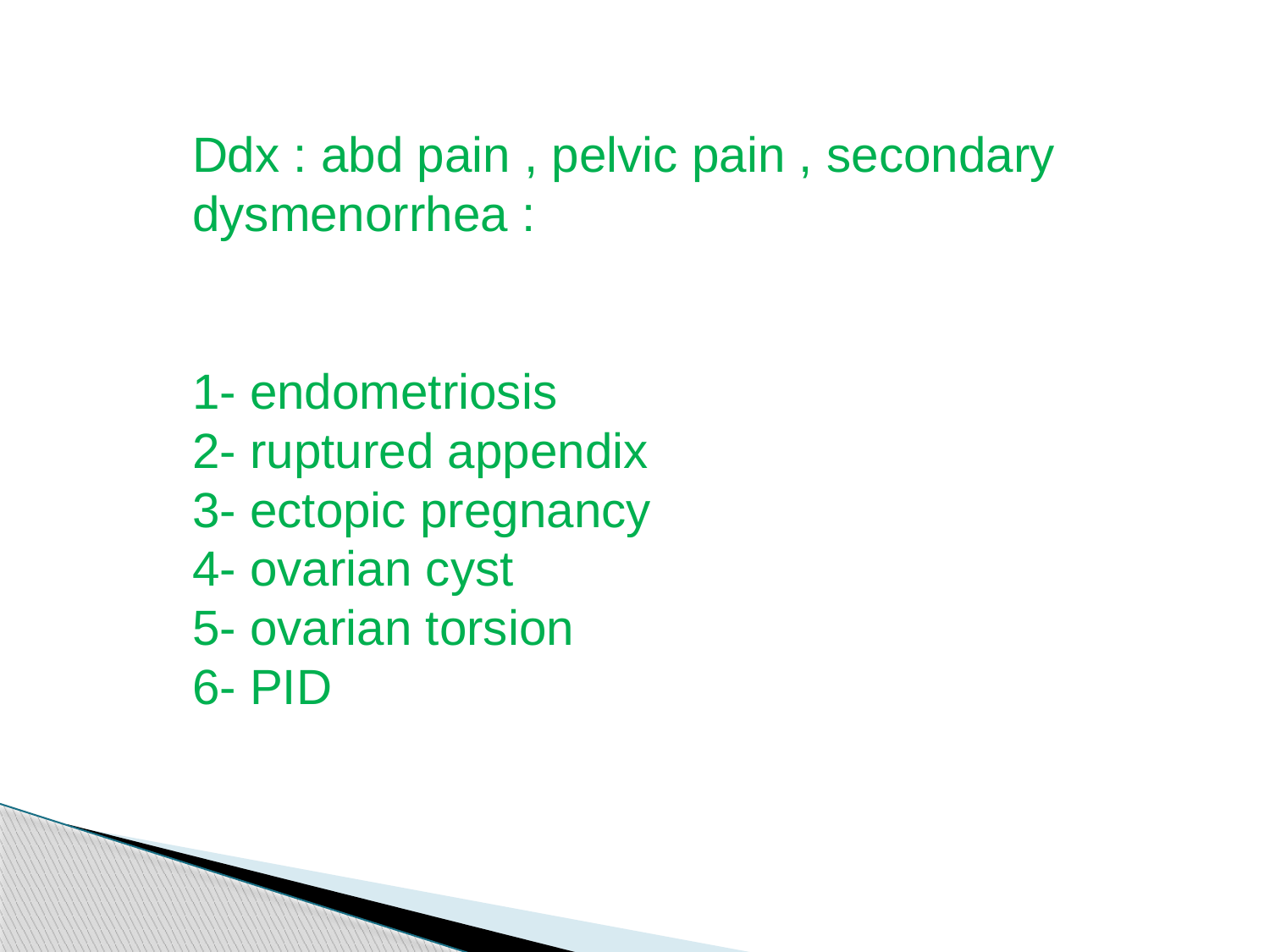

Ddx : abd pain , pelvic pain , secondary dysmenorrhea :

1- endometriosis
2- ruptured appendix
3- ectopic pregnancy
4- ovarian cyst
5- ovarian torsion
6- PID